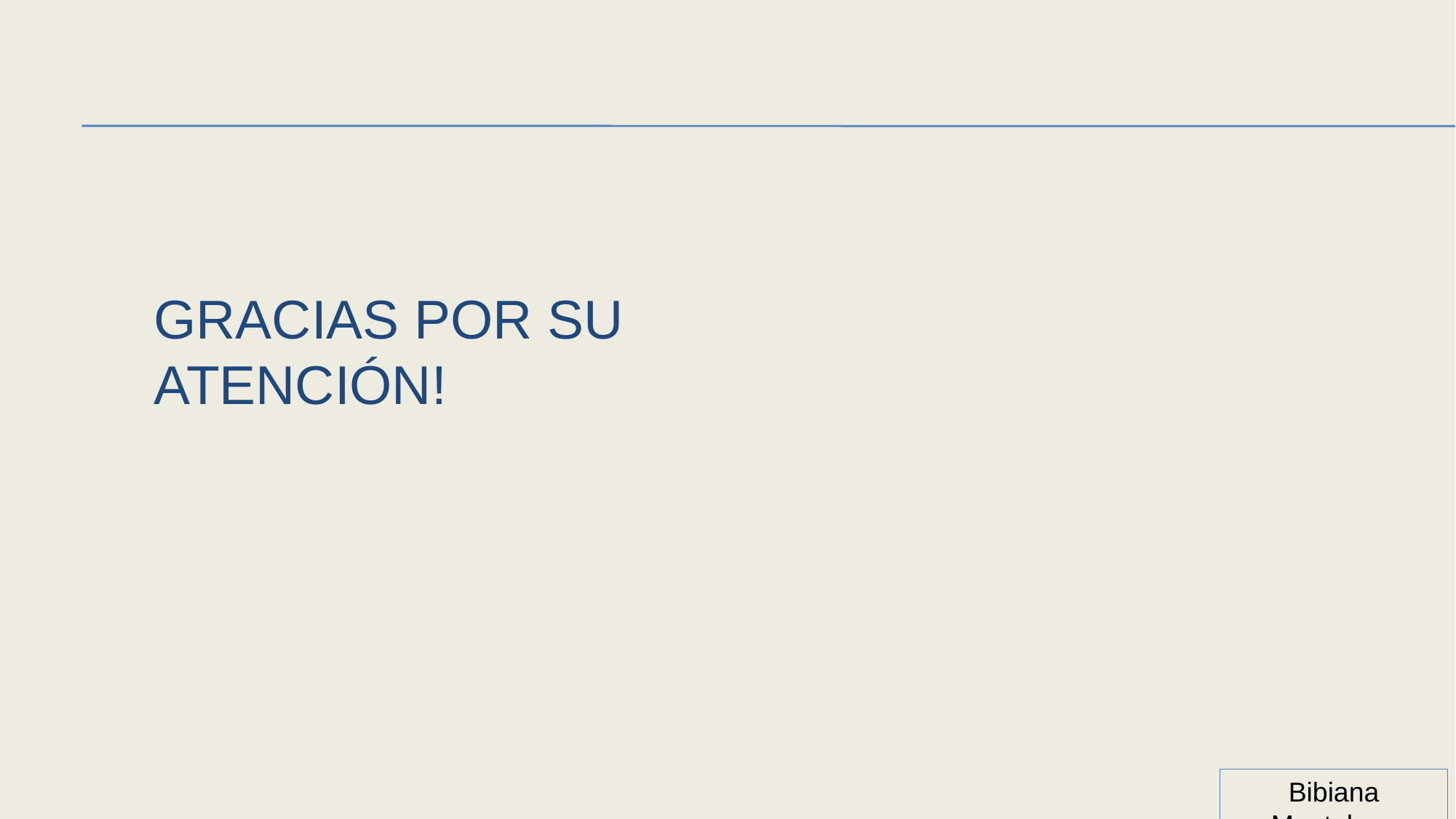

# Gracias por su atención!
Bibiana Montaleza